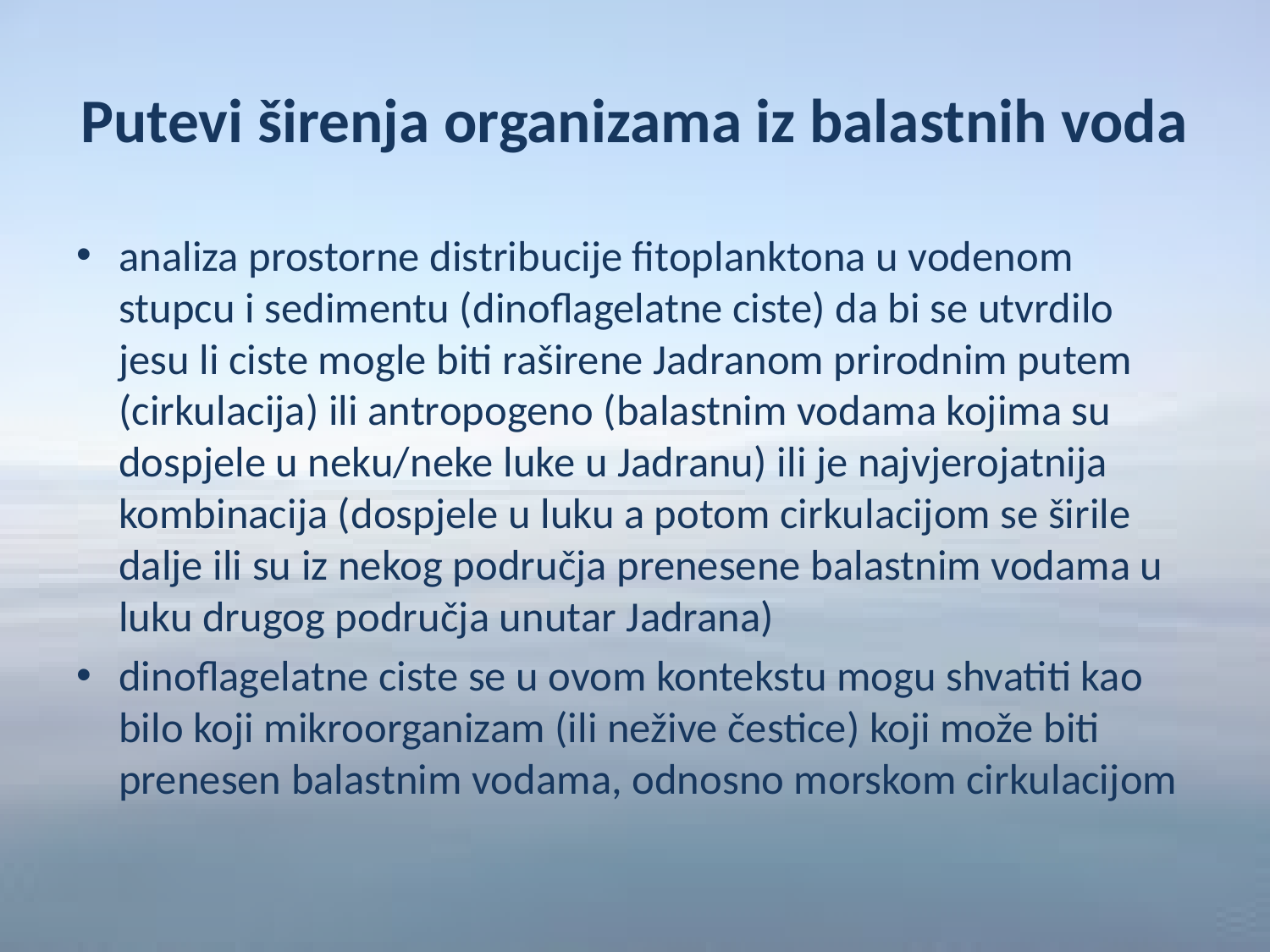

# Putevi širenja organizama iz balastnih voda
analiza prostorne distribucije fitoplanktona u vodenom stupcu i sedimentu (dinoflagelatne ciste) da bi se utvrdilo jesu li ciste mogle biti raširene Jadranom prirodnim putem (cirkulacija) ili antropogeno (balastnim vodama kojima su dospjele u neku/neke luke u Jadranu) ili je najvjerojatnija kombinacija (dospjele u luku a potom cirkulacijom se širile dalje ili su iz nekog područja prenesene balastnim vodama u luku drugog područja unutar Jadrana)
dinoflagelatne ciste se u ovom kontekstu mogu shvatiti kao bilo koji mikroorganizam (ili nežive čestice) koji može biti prenesen balastnim vodama, odnosno morskom cirkulacijom